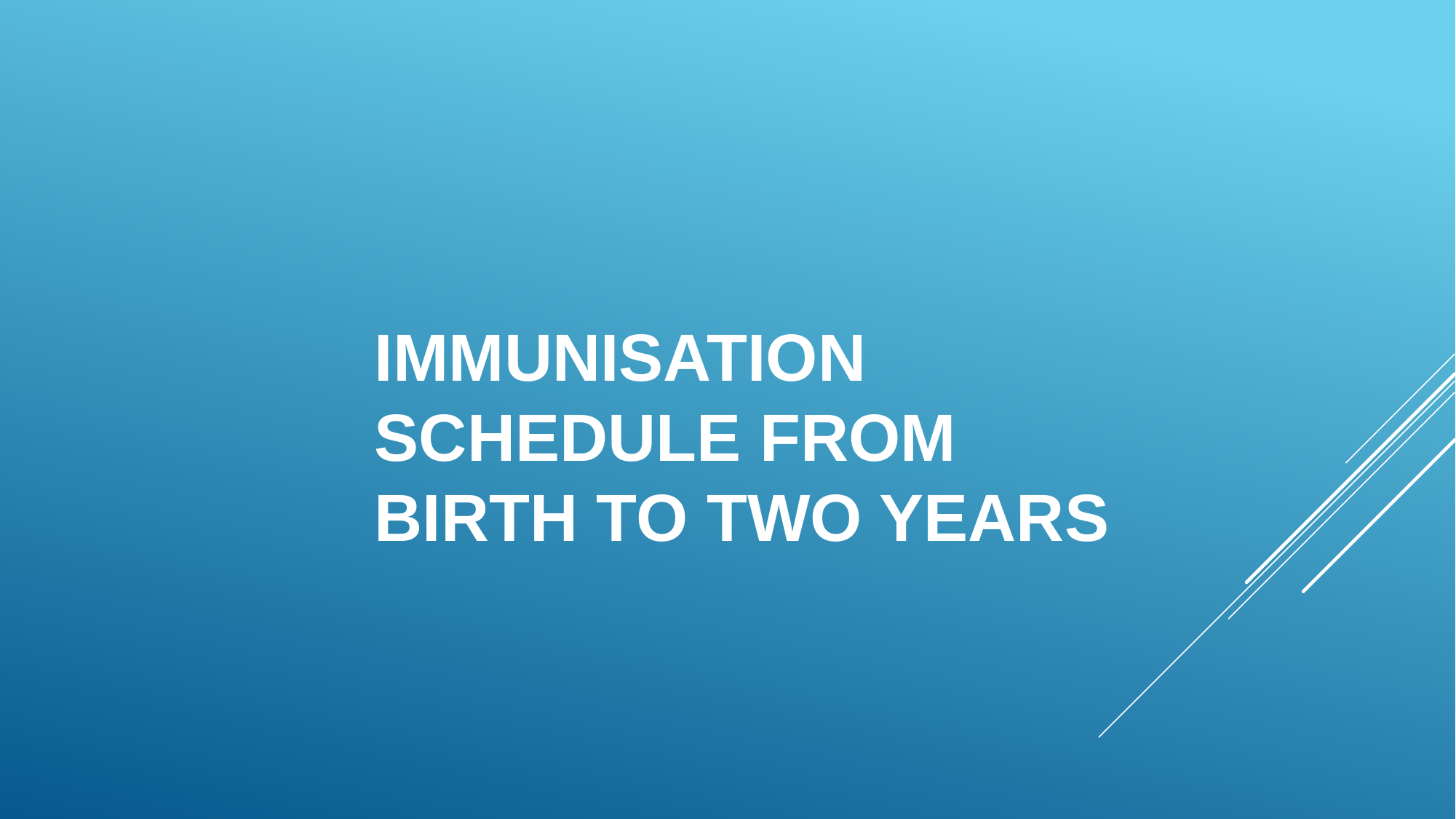

IMMUNISATION SCHEDULE FROM BIRTH TO TWO YEARS